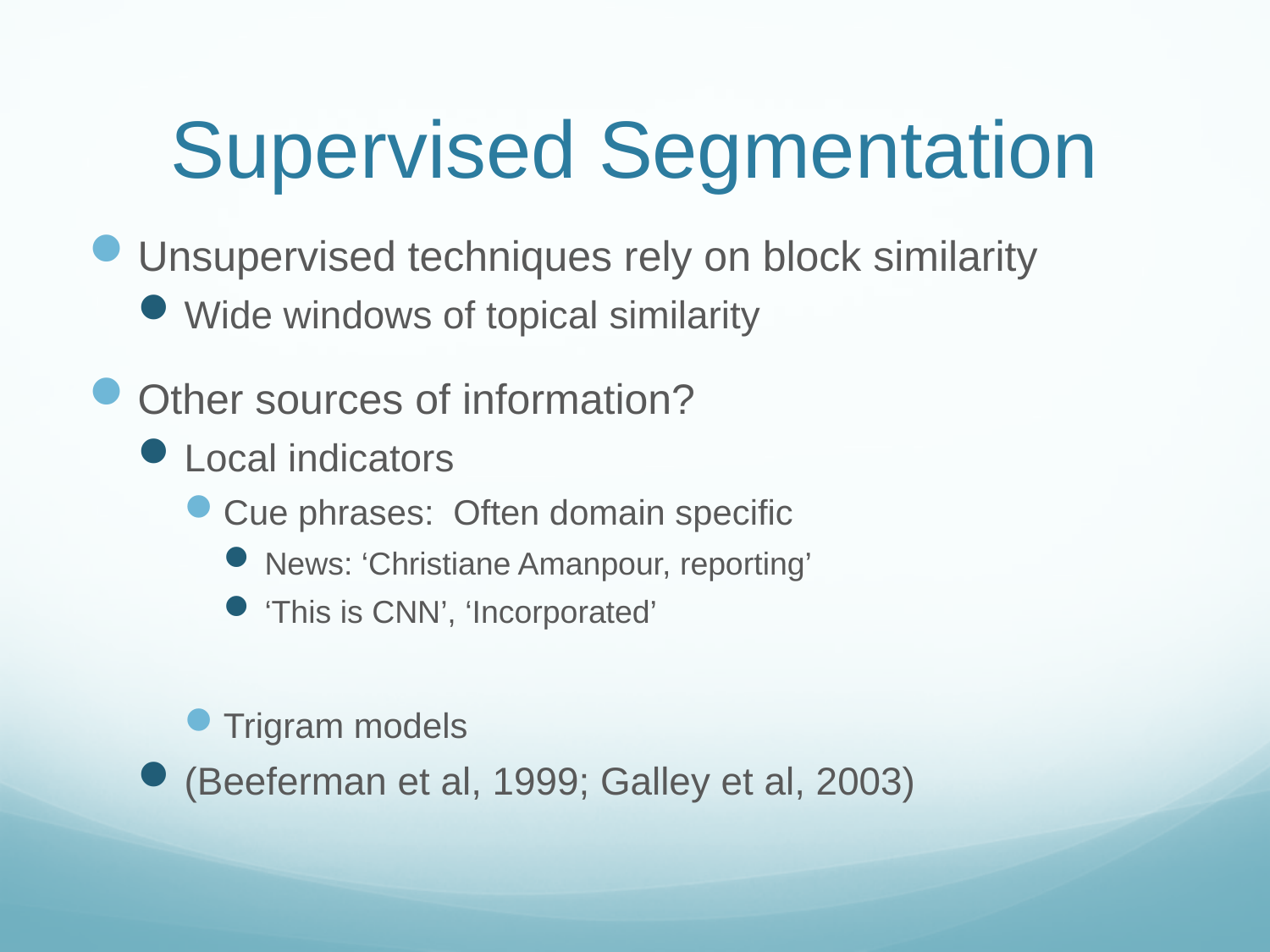

# Supervised Segmentation
Unsupervised techniques rely on block similarity
Wide windows of topical similarity
Other sources of information?
Local indicators
Cue phrases:  Often domain specific
News: ‘Christiane Amanpour, reporting’
‘This is CNN’, ‘Incorporated’

Trigram models
(Beeferman et al, 1999; Galley et al, 2003)